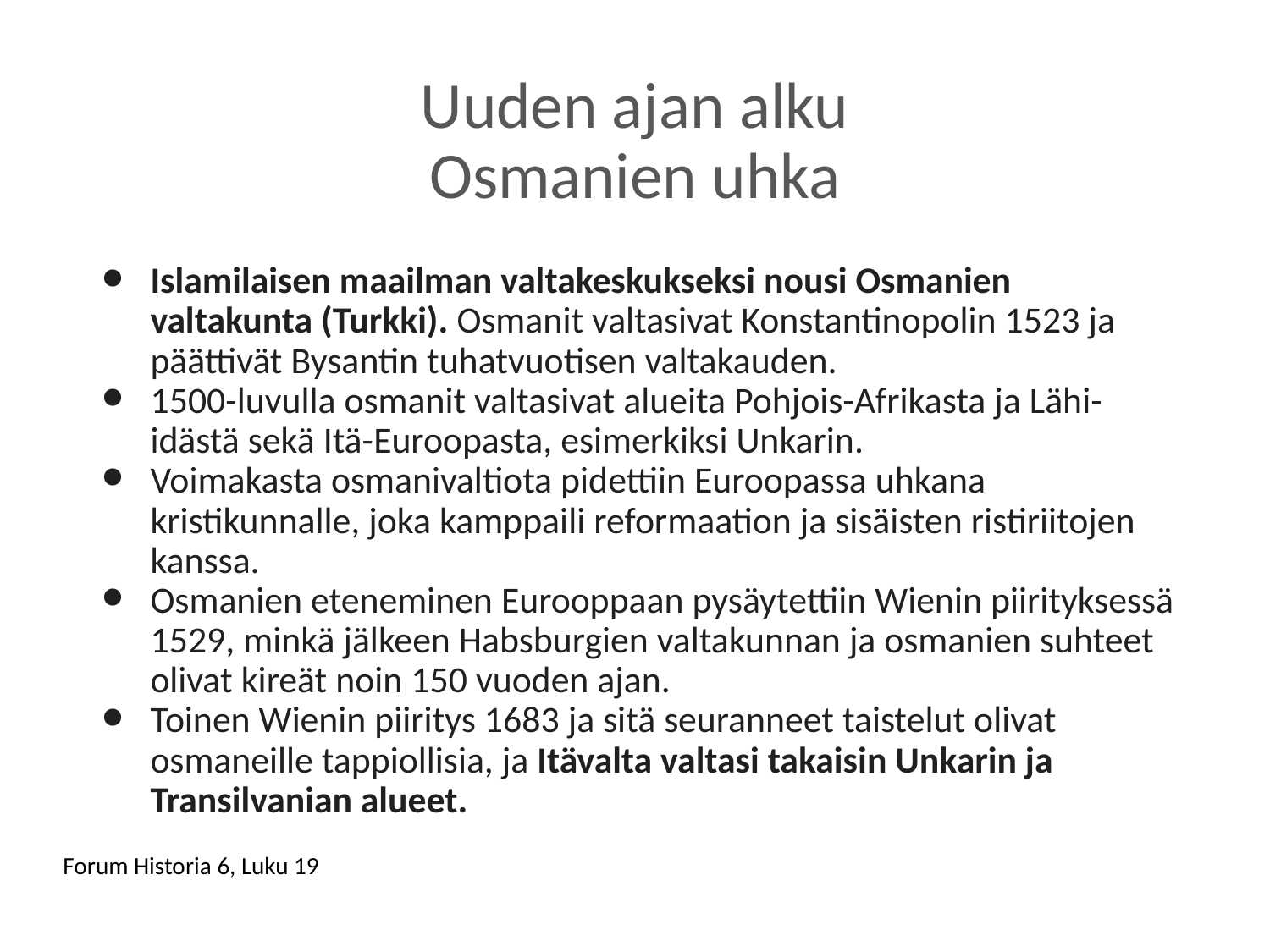

# Uuden ajan alku Osmanien uhka
Islamilaisen maailman valtakeskukseksi nousi Osmanien valtakunta (Turkki). Osmanit valtasivat Konstantinopolin 1523 ja päättivät Bysantin tuhatvuotisen valtakauden.
1500-luvulla osmanit valtasivat alueita Pohjois-Afrikasta ja Lähi-idästä sekä Itä-Euroopasta, esimerkiksi Unkarin.
Voimakasta osmanivaltiota pidettiin Euroopassa uhkana kristikunnalle, joka kamppaili reformaation ja sisäisten ristiriitojen kanssa.
Osmanien eteneminen Eurooppaan pysäytettiin Wienin piirityksessä 1529, minkä jälkeen Habsburgien valtakunnan ja osmanien suhteet olivat kireät noin 150 vuoden ajan.
Toinen Wienin piiritys 1683 ja sitä seuranneet taistelut olivat osmaneille tappiollisia, ja Itävalta valtasi takaisin Unkarin ja Transilvanian alueet.